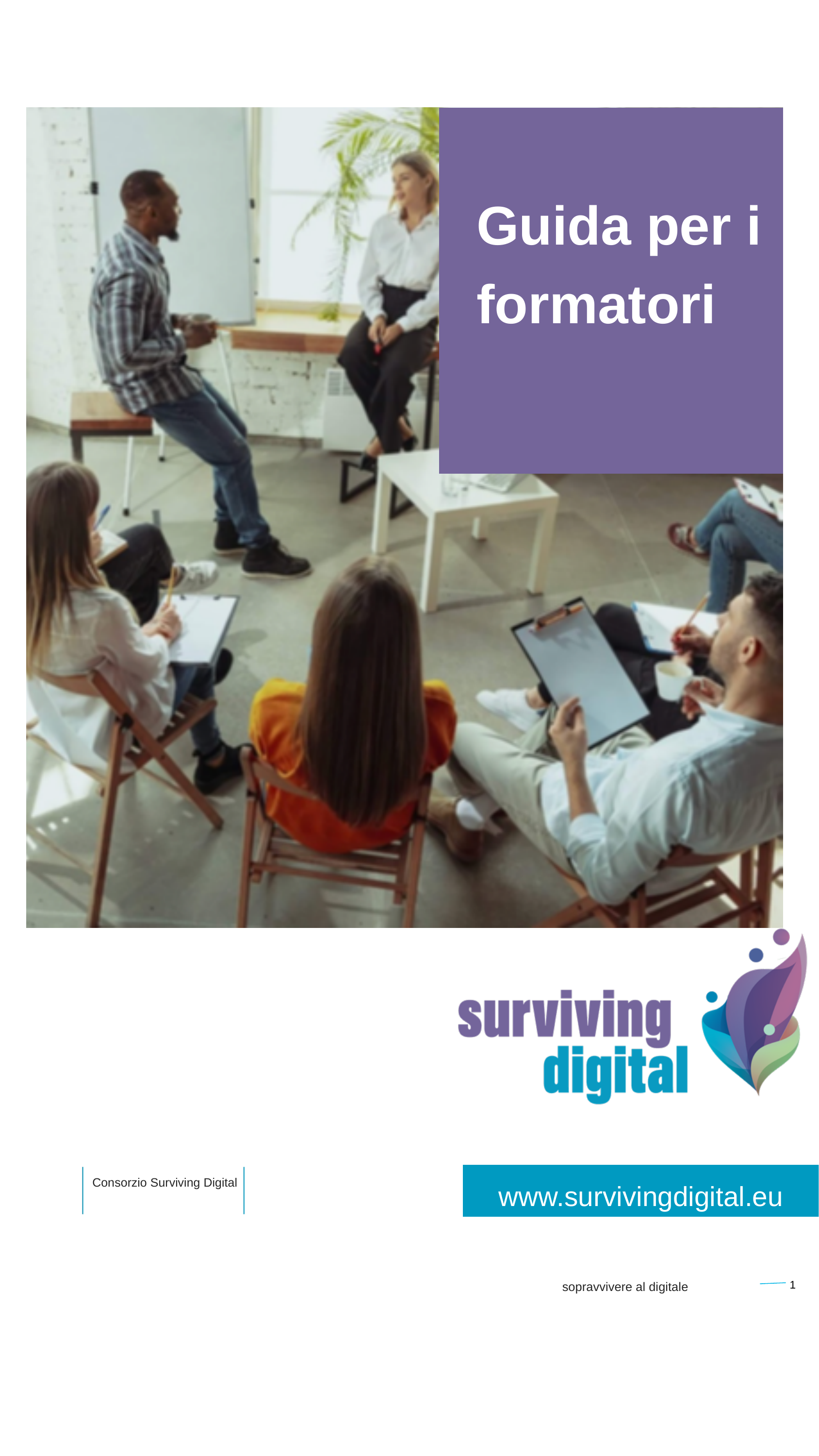

Guida per i formatori

www.survivingdigital.eu
  Consorzio Surviving Digital
1
sopravvivere al digitale